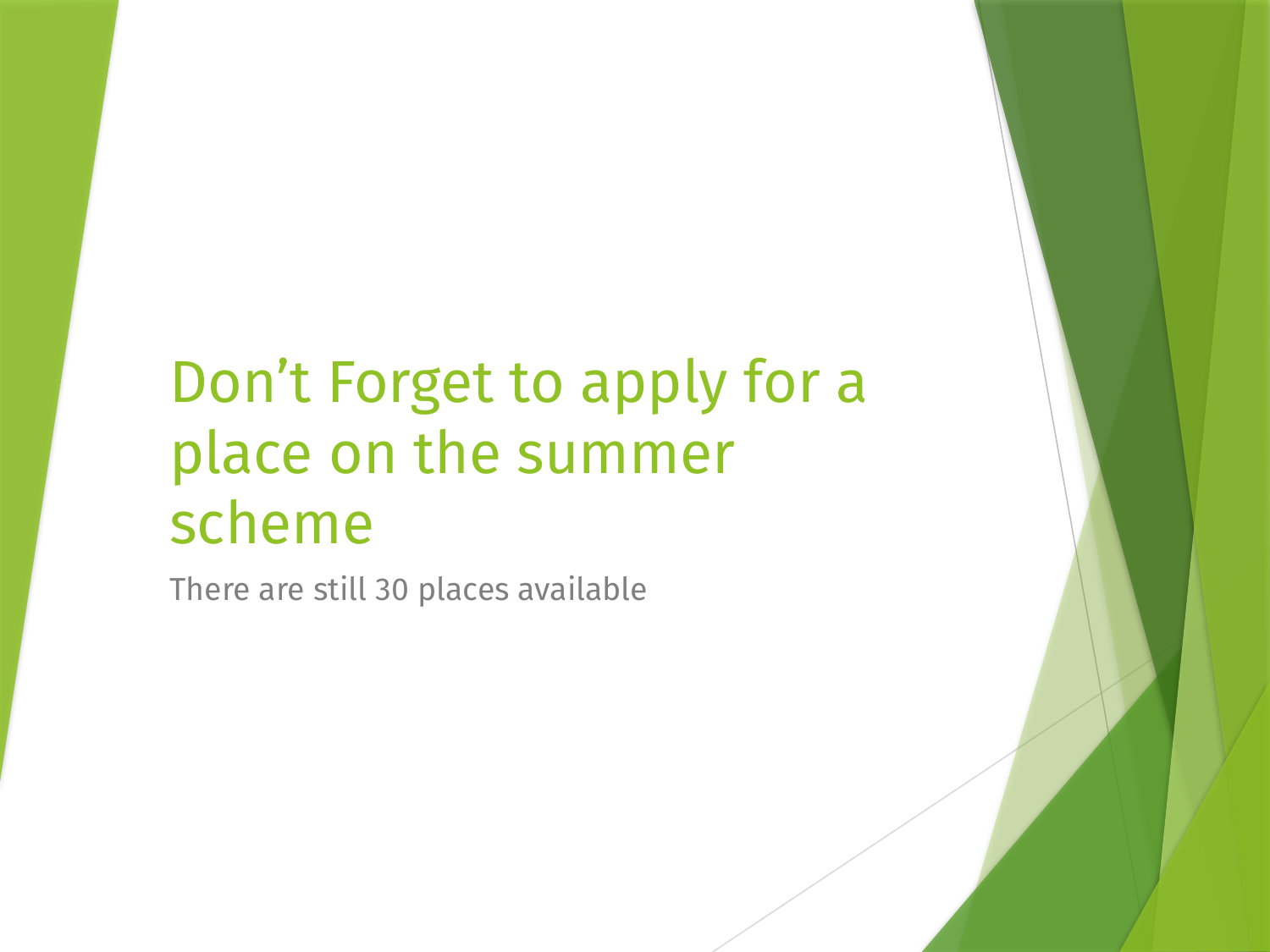

# Don’t Forget to apply for a place on the summer scheme
There are still 30 places available